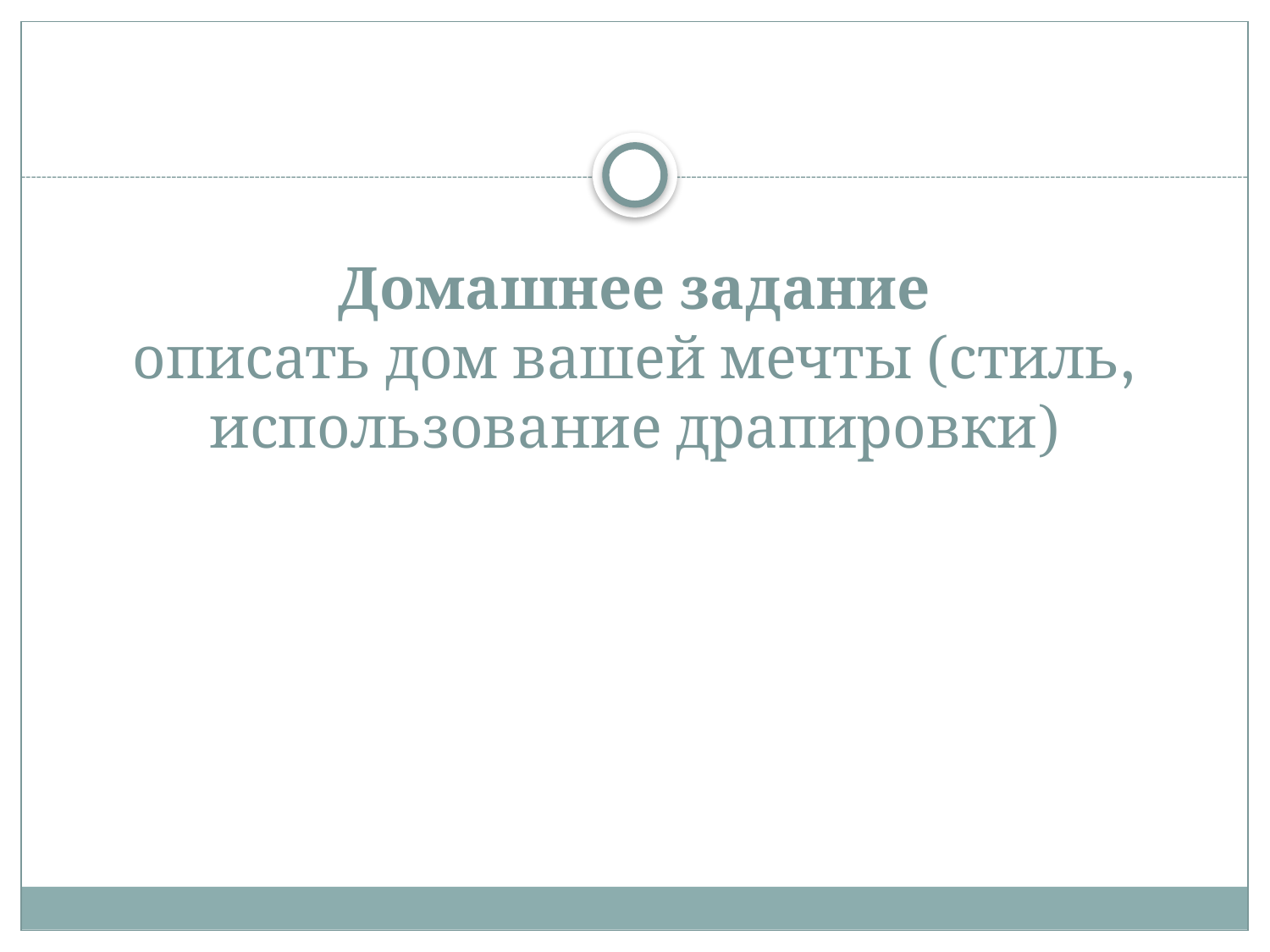

# Домашнее задание описать дом вашей мечты (стиль, использование драпировки)